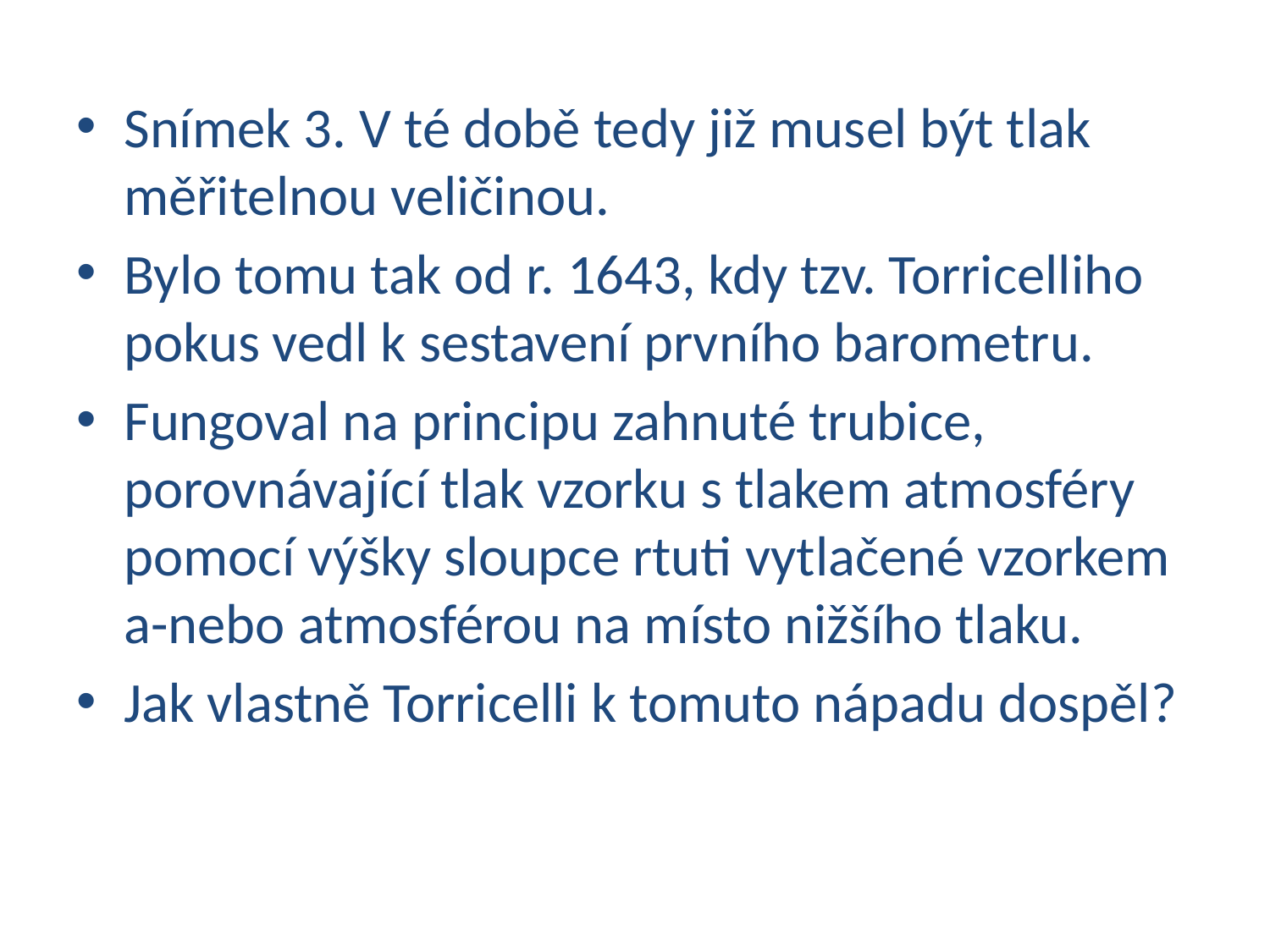

Snímek 3. V té době tedy již musel být tlak měřitelnou veličinou.
Bylo tomu tak od r. 1643, kdy tzv. Torricelliho pokus vedl k sestavení prvního barometru.
Fungoval na principu zahnuté trubice, porovnávající tlak vzorku s tlakem atmosféry pomocí výšky sloupce rtuti vytlačené vzorkem a-nebo atmosférou na místo nižšího tlaku.
Jak vlastně Torricelli k tomuto nápadu dospěl?